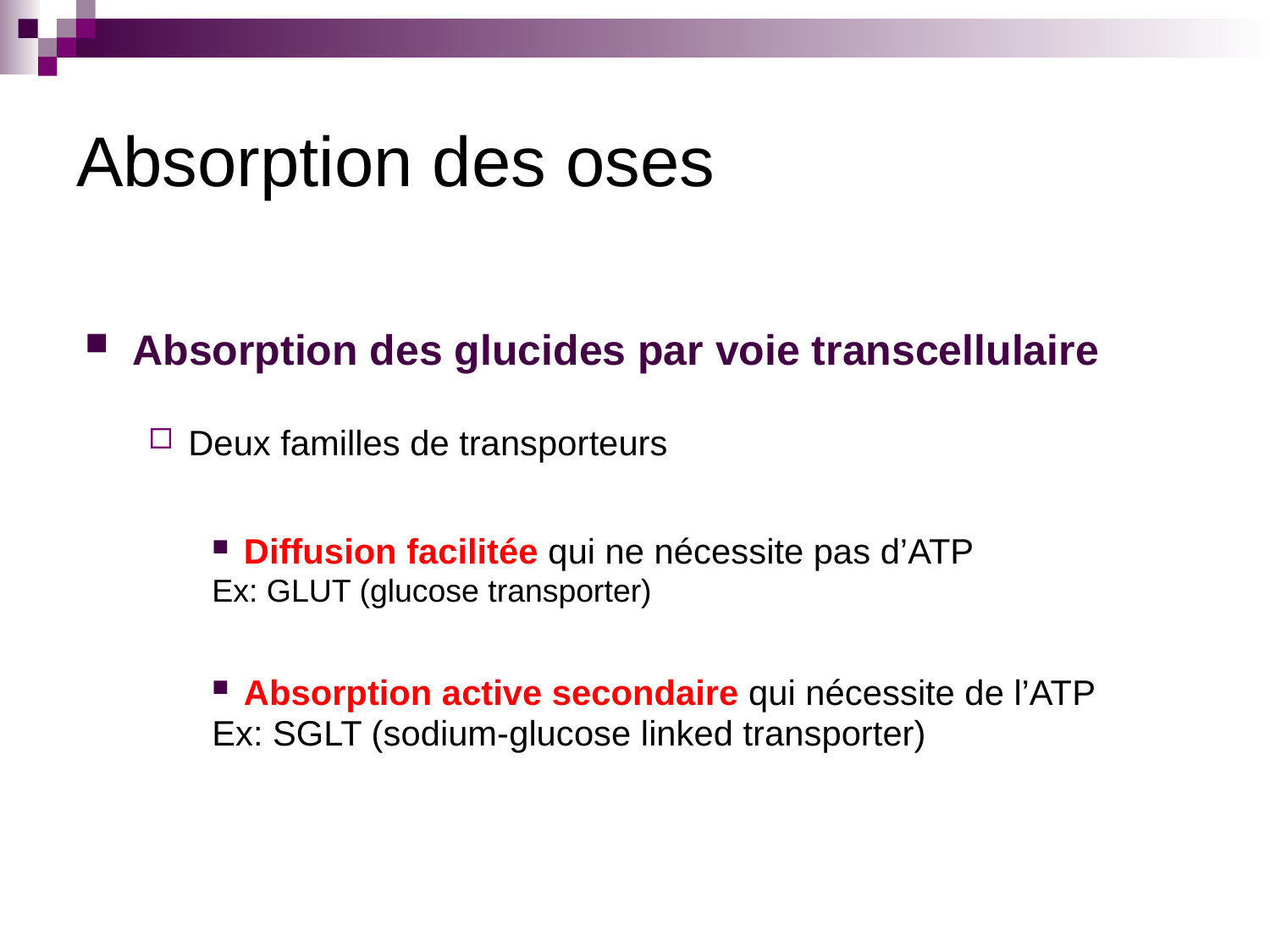

# Absorption des oses
Absorption des glucides par voie transcellulaire

Deux familles de transporteurs

Diffusion facilitée qui ne nécessite pas d’ATP
Ex: GLUT (glucose transporter)

Absorption active secondaire qui nécessite de l’ATP
Ex: SGLT (sodium-glucose linked transporter)